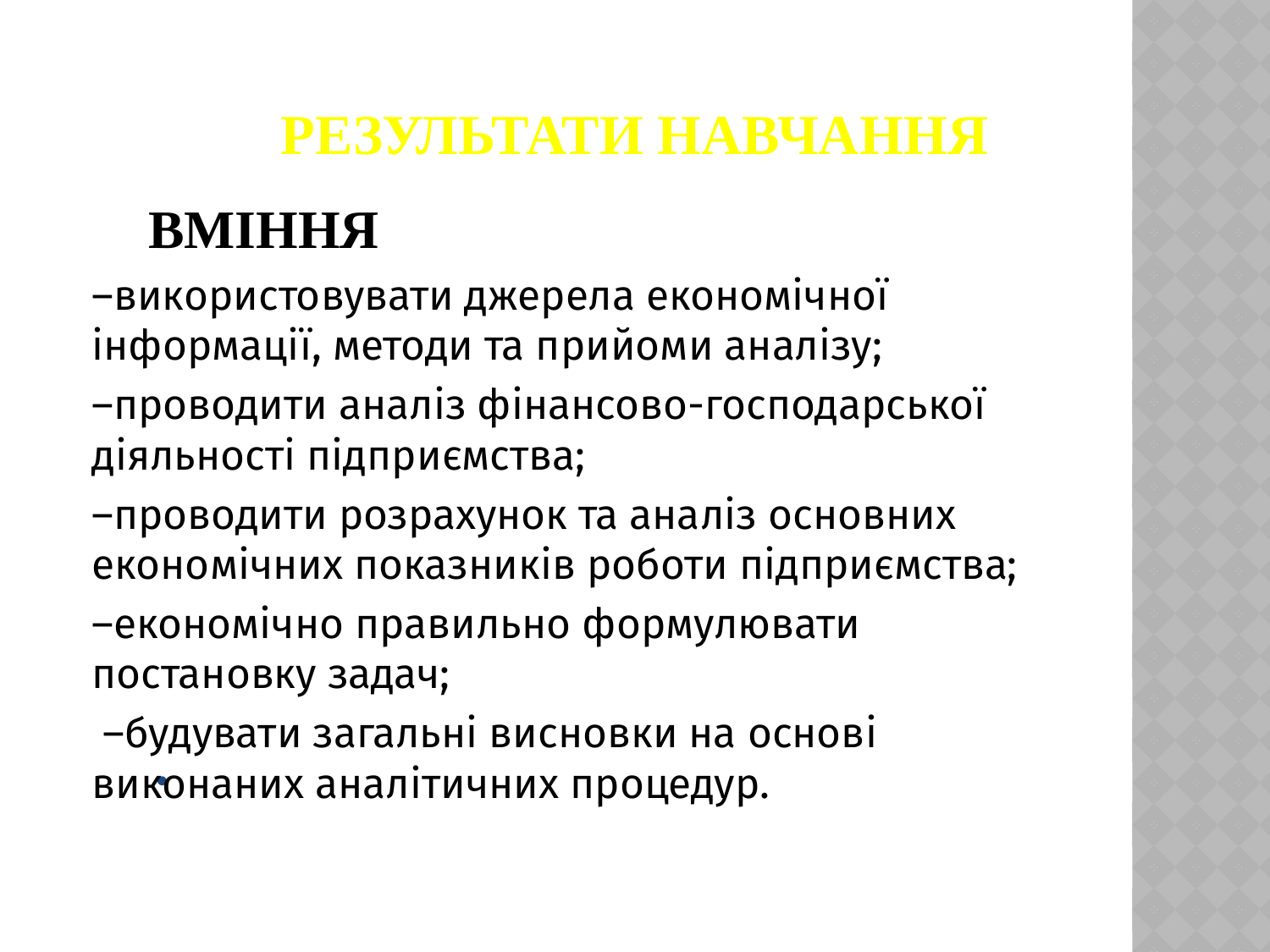

# Результати навчання
ВМІННЯ
–використовувати джерела економічної інформації, методи та прийоми аналізу;
–проводити аналіз фінансово-господарської діяльності підприємства;
–проводити розрахунок та аналіз основних економічних показників роботи підприємства;
–економічно правильно формулювати постановку задач;
 –будувати загальні висновки на основі виконаних аналітичних процедур.

.